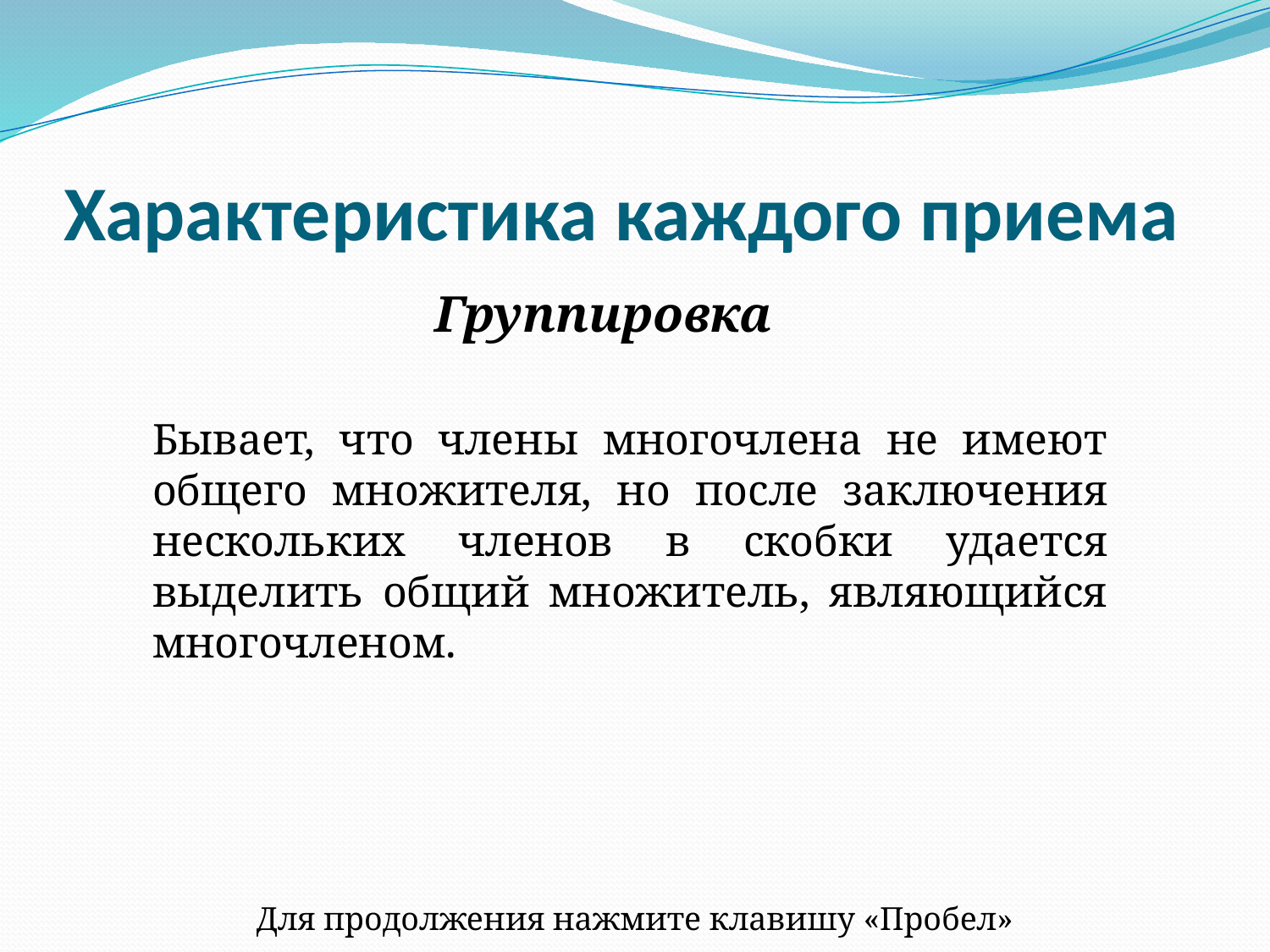

# Характеристика каждого приема
Группировка
Бывает, что члены многочлена не имеют общего множителя, но после заключения нескольких членов в скобки удается выделить общий множитель, являющийся многочленом.
Для продолжения нажмите клавишу «Пробел»